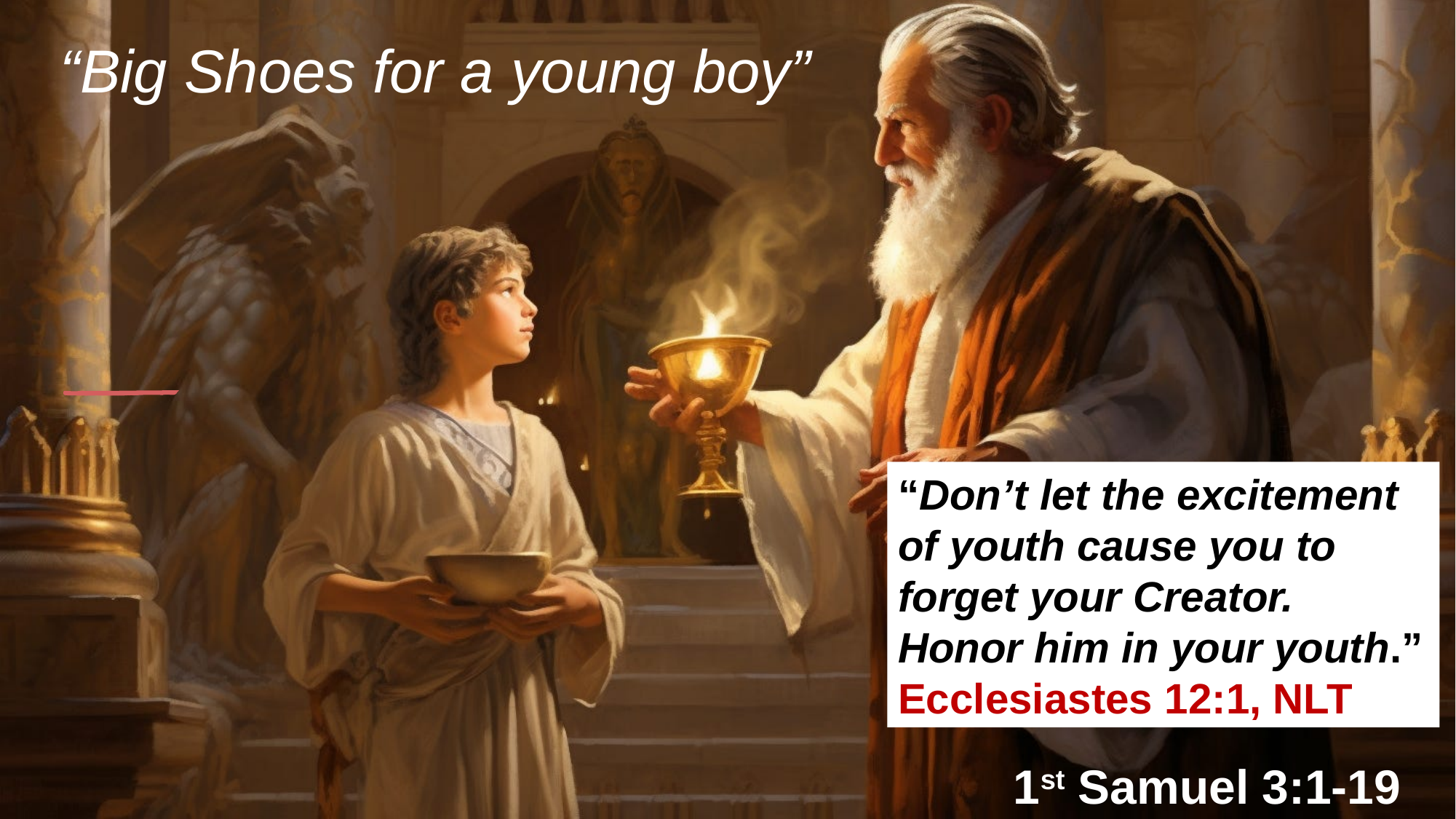

# “Big Shoes for a young boy”
“Don’t let the excitement of youth cause you to forget your Creator. Honor him in your youth.” Ecclesiastes 12:1, NLT
1st Samuel 3:1-19